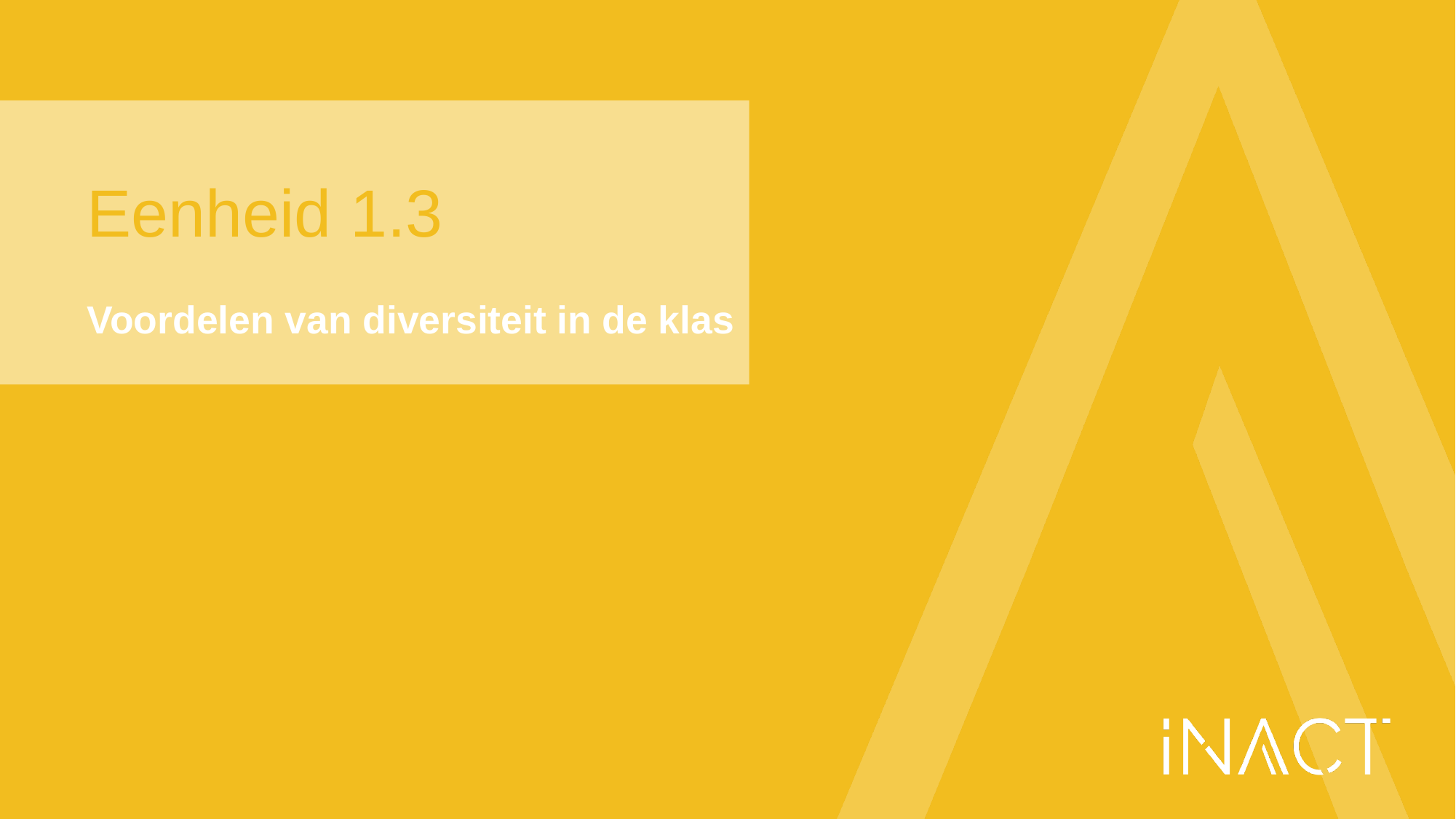

# Eenheid 1.3
Voordelen van diversiteit in de klas